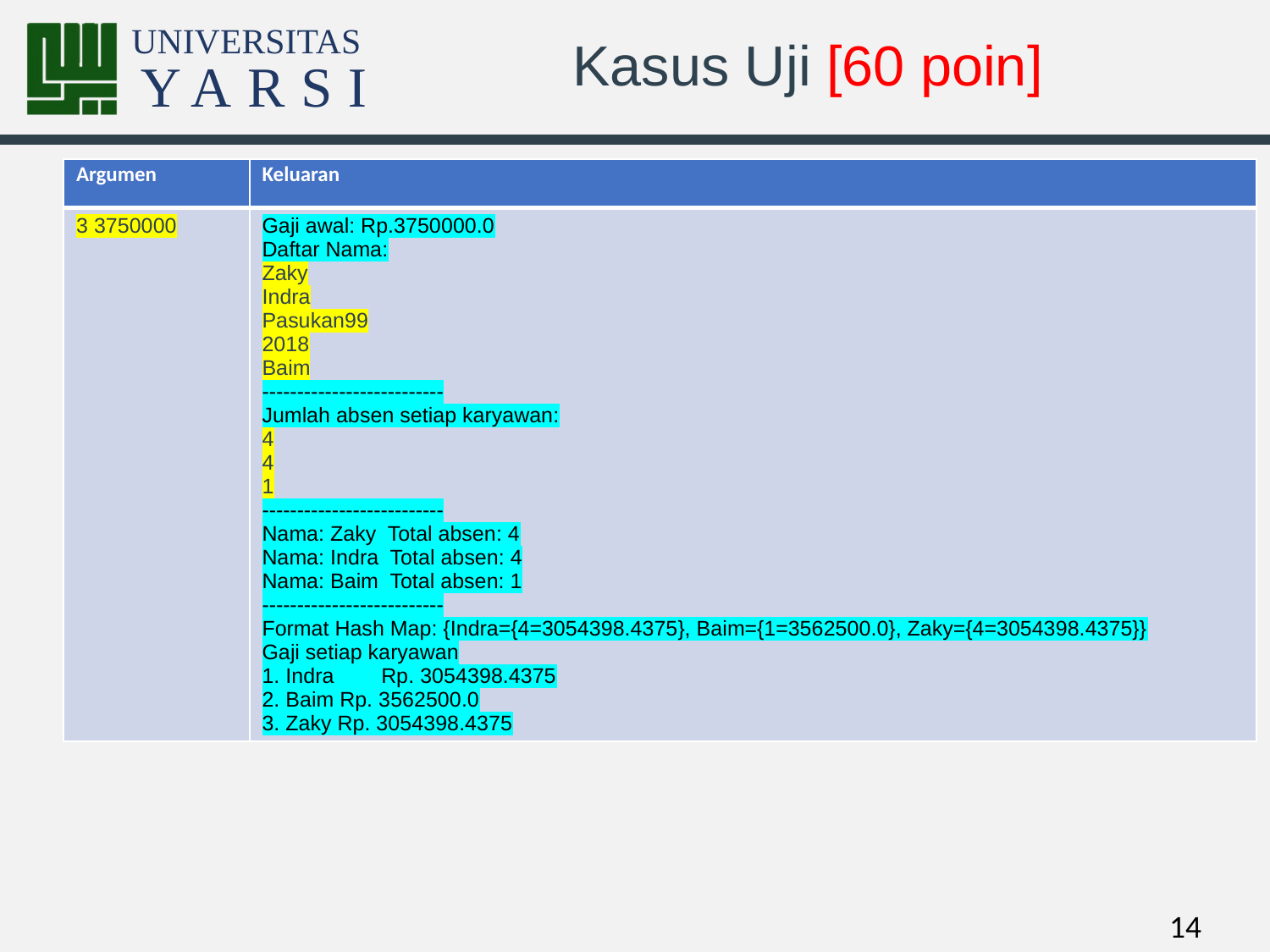

# Kasus Uji [60 poin]
| Argumen | Keluaran |
| --- | --- |
| 3 3750000 | Gaji awal: Rp.3750000.0 Daftar Nama: Zaky Indra Pasukan99 2018 Baim -------------------------- Jumlah absen setiap karyawan: 4 4 1 -------------------------- Nama: Zaky Total absen: 4 Nama: Indra Total absen: 4 Nama: Baim Total absen: 1 -------------------------- Format Hash Map: {Indra={4=3054398.4375}, Baim={1=3562500.0}, Zaky={4=3054398.4375}} Gaji setiap karyawan 1. Indra Rp. 3054398.4375 2. Baim Rp. 3562500.0 3. Zaky Rp. 3054398.4375 |